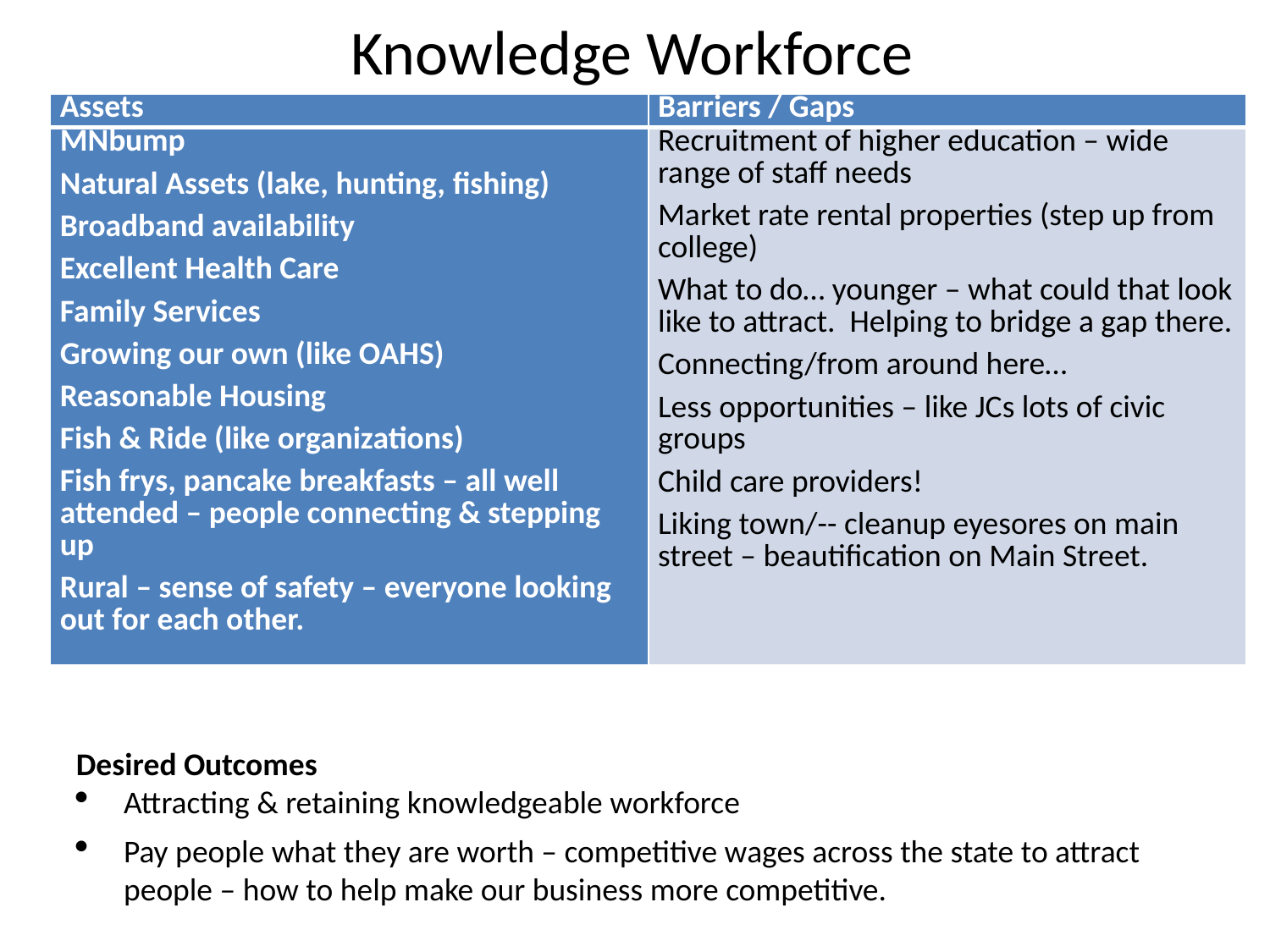

# Knowledge Workforce
| Assets | Barriers / Gaps |
| --- | --- |
| MNbump Natural Assets (lake, hunting, fishing) Broadband availability Excellent Health Care Family Services Growing our own (like OAHS) Reasonable Housing Fish & Ride (like organizations) Fish frys, pancake breakfasts – all well attended – people connecting & stepping up Rural – sense of safety – everyone looking out for each other. | Recruitment of higher education – wide range of staff needs Market rate rental properties (step up from college) What to do… younger – what could that look like to attract. Helping to bridge a gap there. Connecting/from around here… Less opportunities – like JCs lots of civic groups Child care providers! Liking town/-- cleanup eyesores on main street – beautification on Main Street. |
Desired Outcomes
Attracting & retaining knowledgeable workforce
Pay people what they are worth – competitive wages across the state to attract people – how to help make our business more competitive.